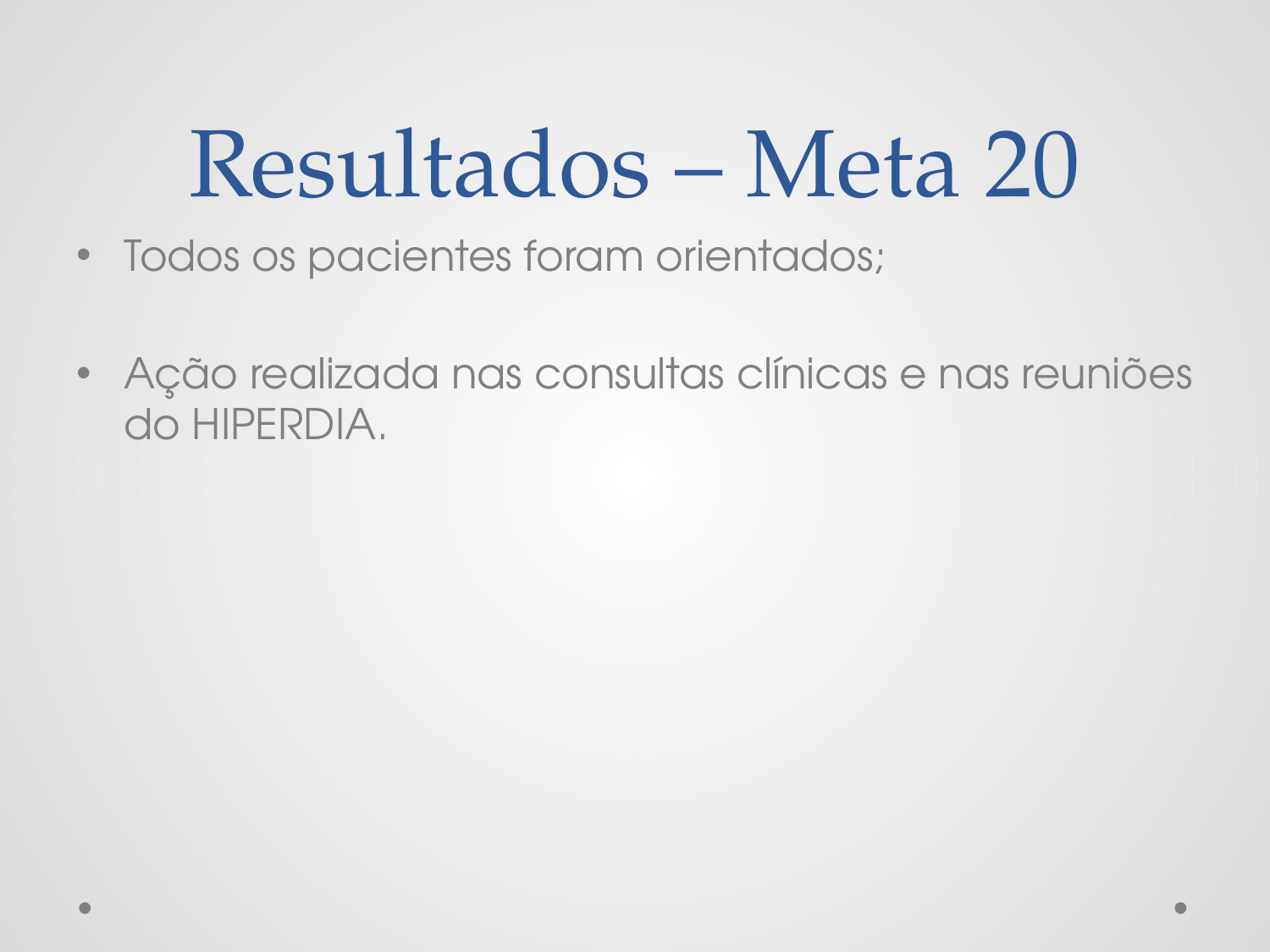

# Resultados – Meta 20
Todos os pacientes foram orientados;

Ação realizada nas consultas clínicas e nas reuniões do HIPERDIA.